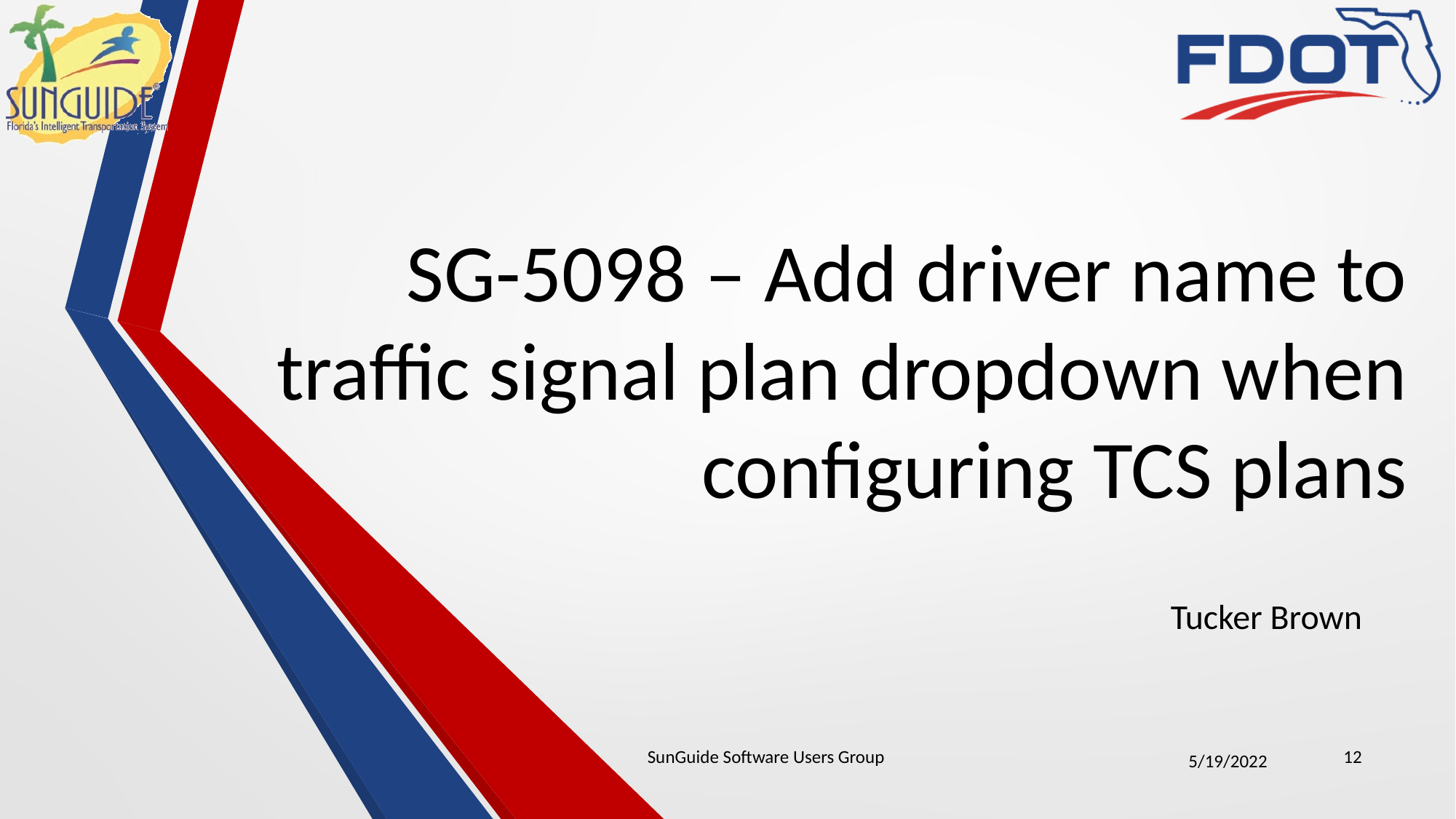

# SG-5098 – Add driver name to traffic signal plan dropdown when configuring TCS plans

Tucker Brown
SunGuide Software Users Group
12
5/19/2022